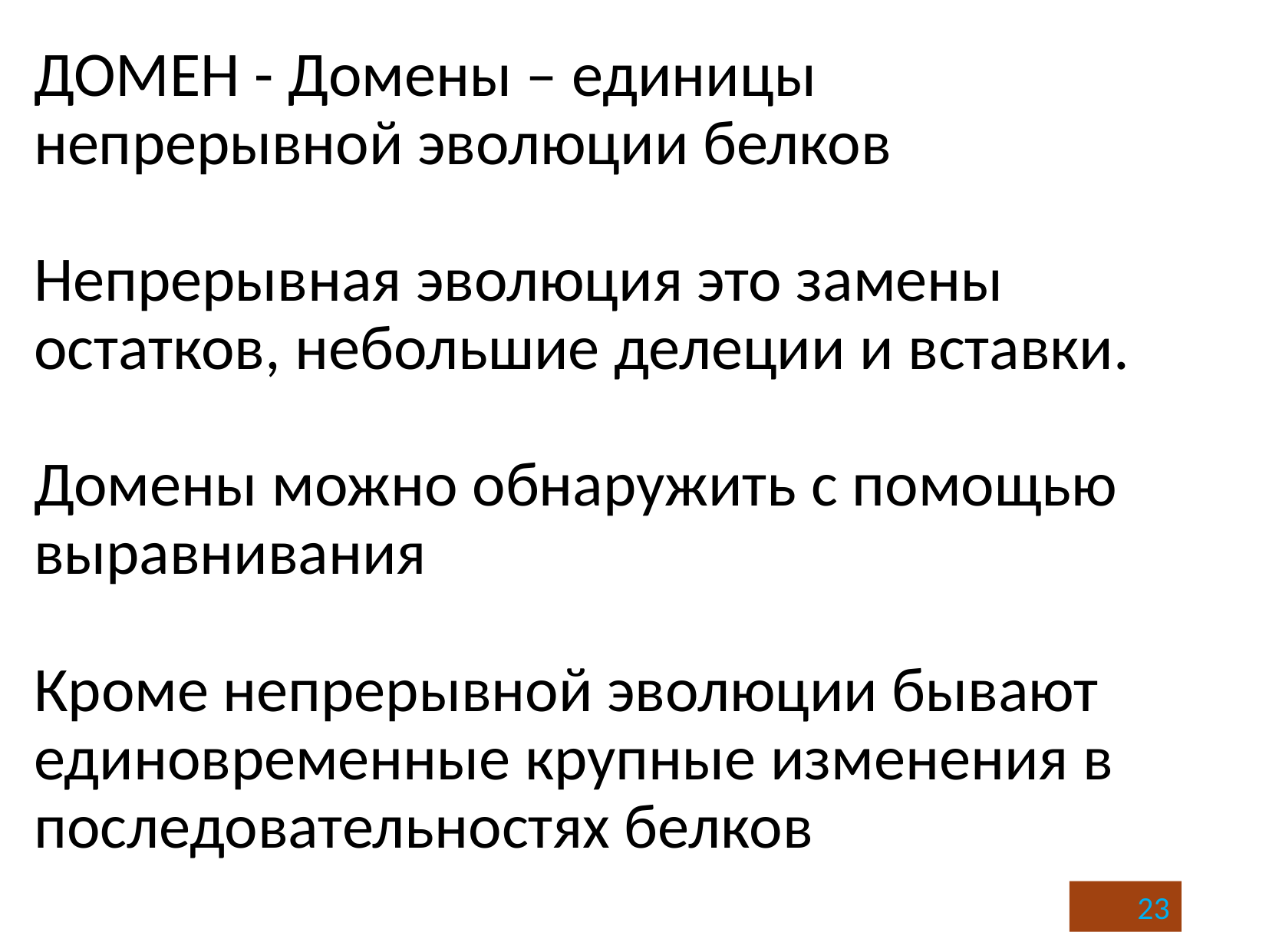

# ДОМЕН - Домены – единицы непрерывной эволюции белков Непрерывная эволюция это замены остатков, небольшие делеции и вставки. Домены можно обнаружить с помощью выравнивания Кроме непрерывной эволюции бывают единовременные крупные изменения в последовательностях белков
23